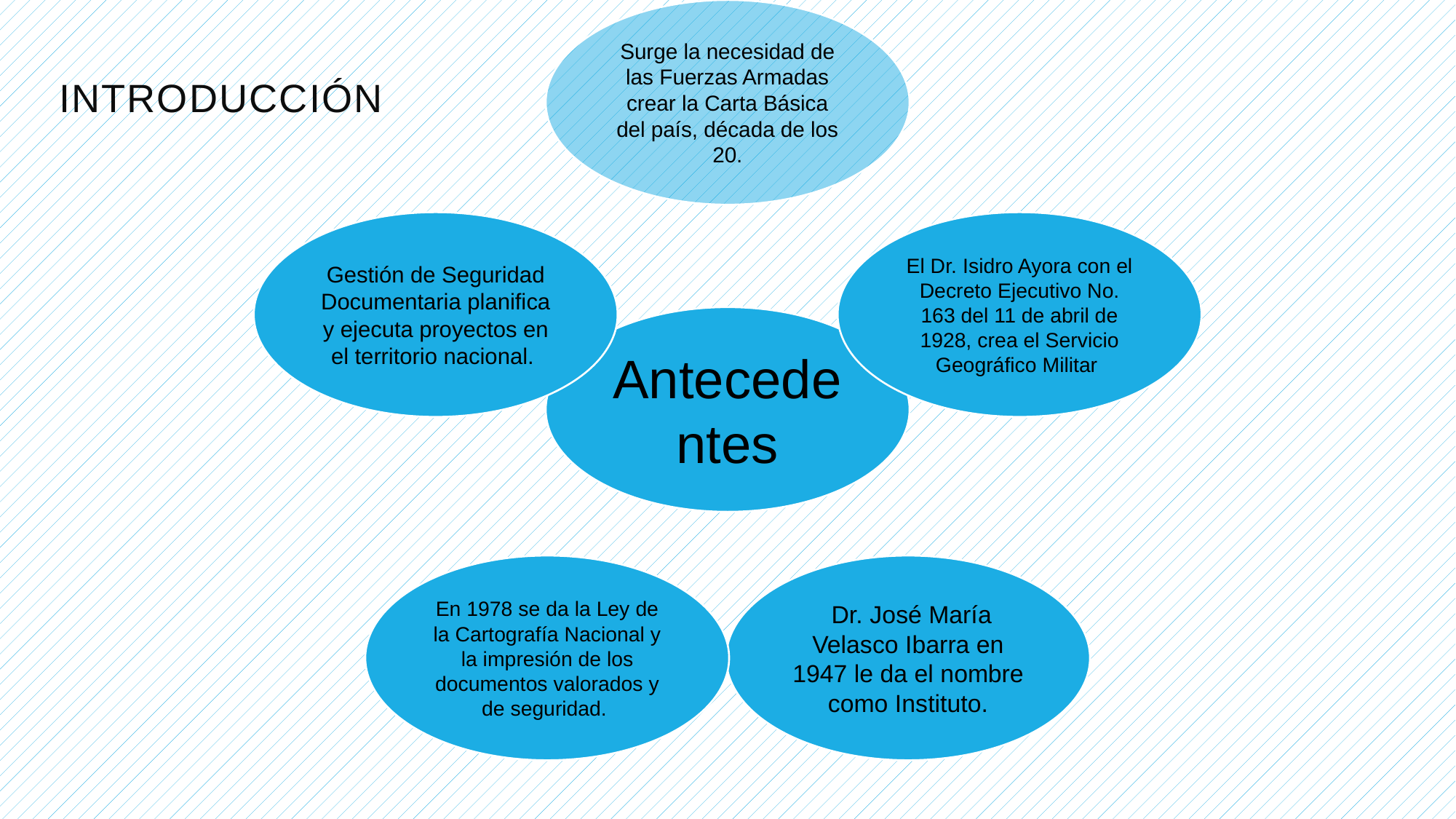

Antecedentes
Surge la necesidad de las Fuerzas Armadas crear la Carta Básica del país, década de los 20.
El Dr. Isidro Ayora con el Decreto Ejecutivo No. 163 del 11 de abril de 1928, crea el Servicio Geográfico Militar
Gestión de Seguridad Documentaria planifica y ejecuta proyectos en el territorio nacional.
En 1978 se da la Ley de la Cartografía Nacional y la impresión de los documentos valorados y de seguridad.
 Dr. José María Velasco Ibarra en 1947 le da el nombre como Instituto.
# INTRODUCCIÓN